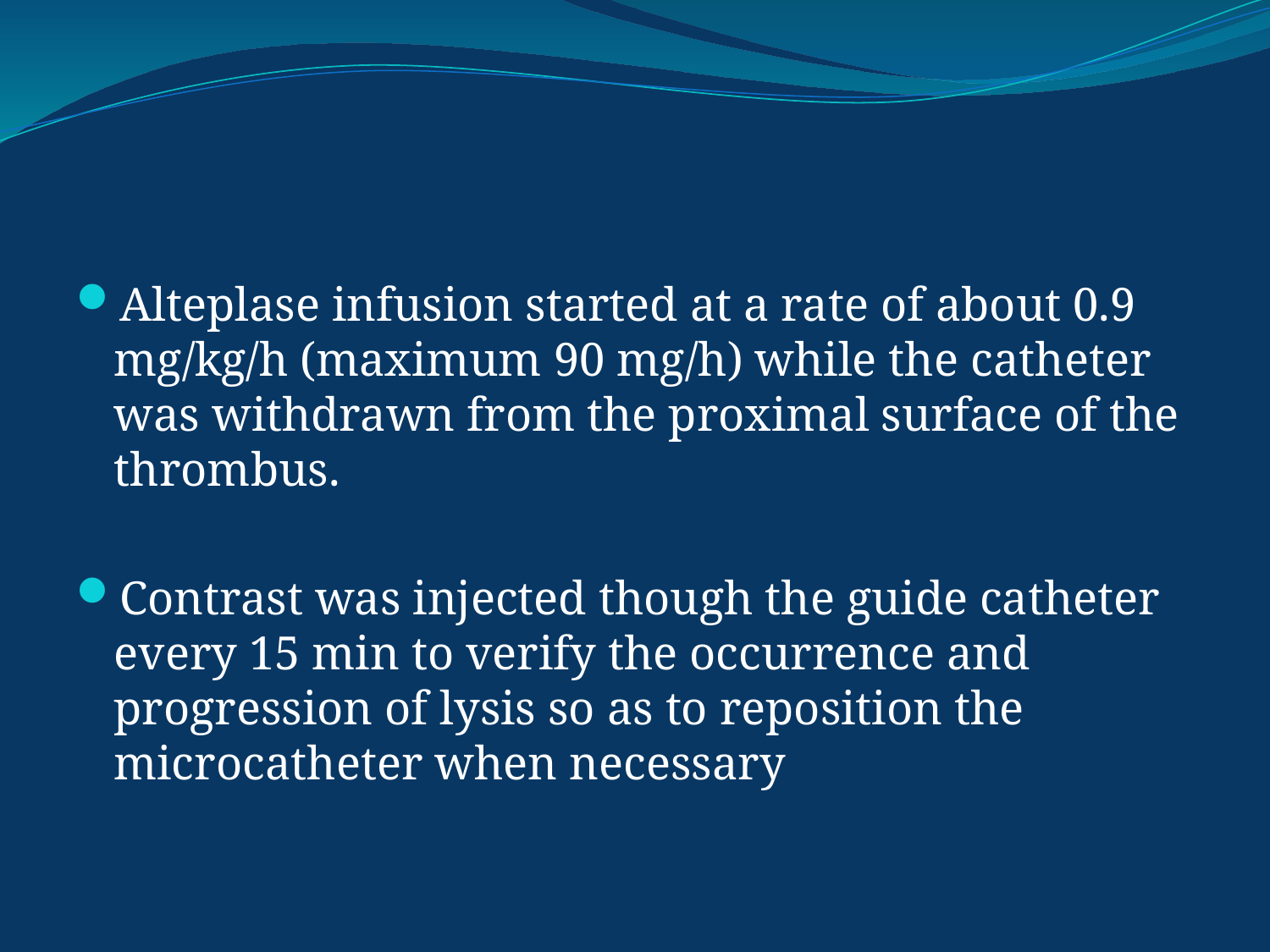

#
Alteplase infusion started at a rate of about 0.9 mg/kg/h (maximum 90 mg/h) while the catheter was withdrawn from the proximal surface of the thrombus.

Contrast was injected though the guide catheter every 15 min to verify the occurrence and progression of lysis so as to reposition the microcatheter when necessary